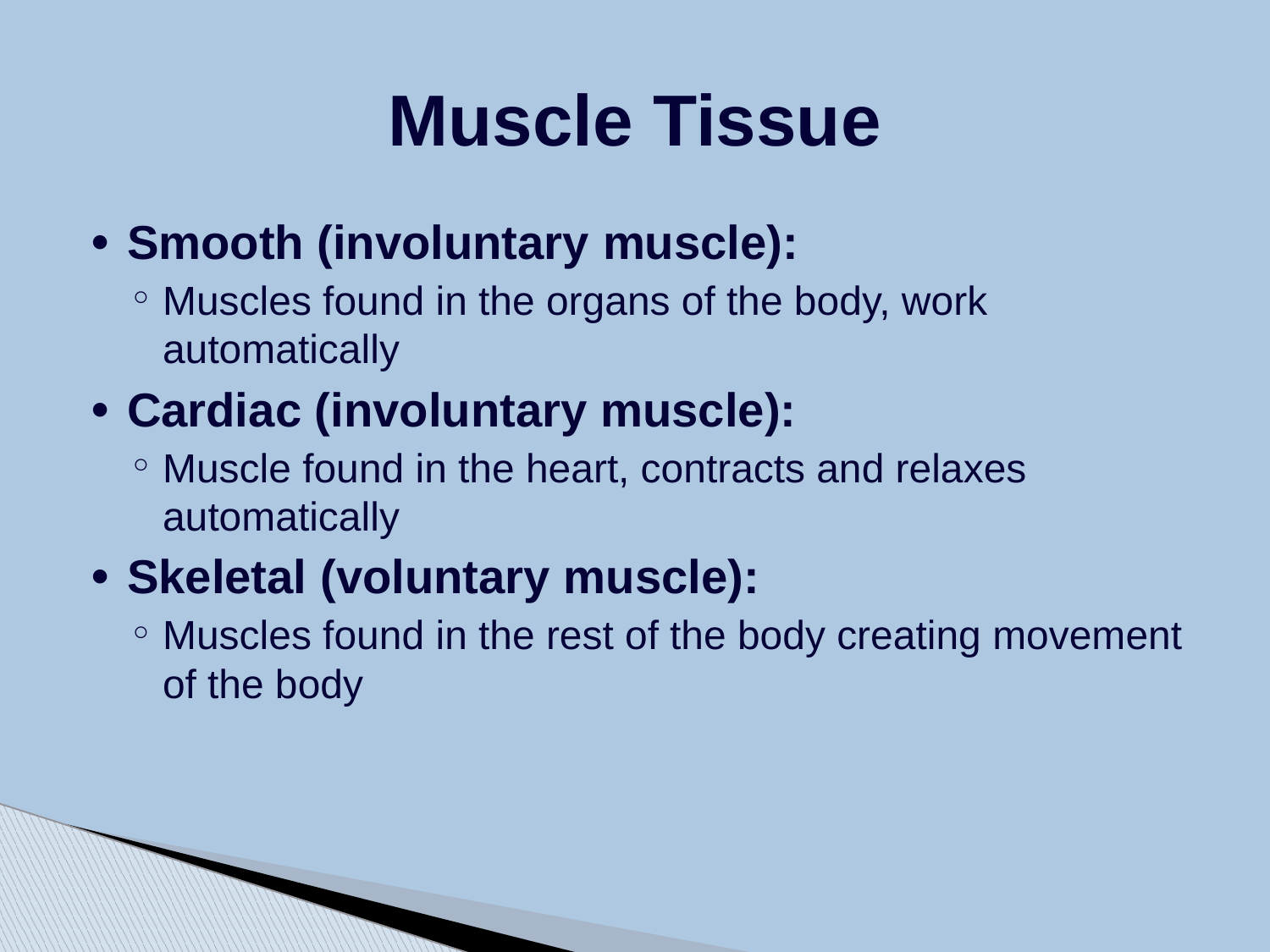

# Muscle Tissue
Smooth (involuntary muscle):
Muscles found in the organs of the body, work automatically
Cardiac (involuntary muscle):
Muscle found in the heart, contracts and relaxes automatically
Skeletal (voluntary muscle):
Muscles found in the rest of the body creating movement of the body